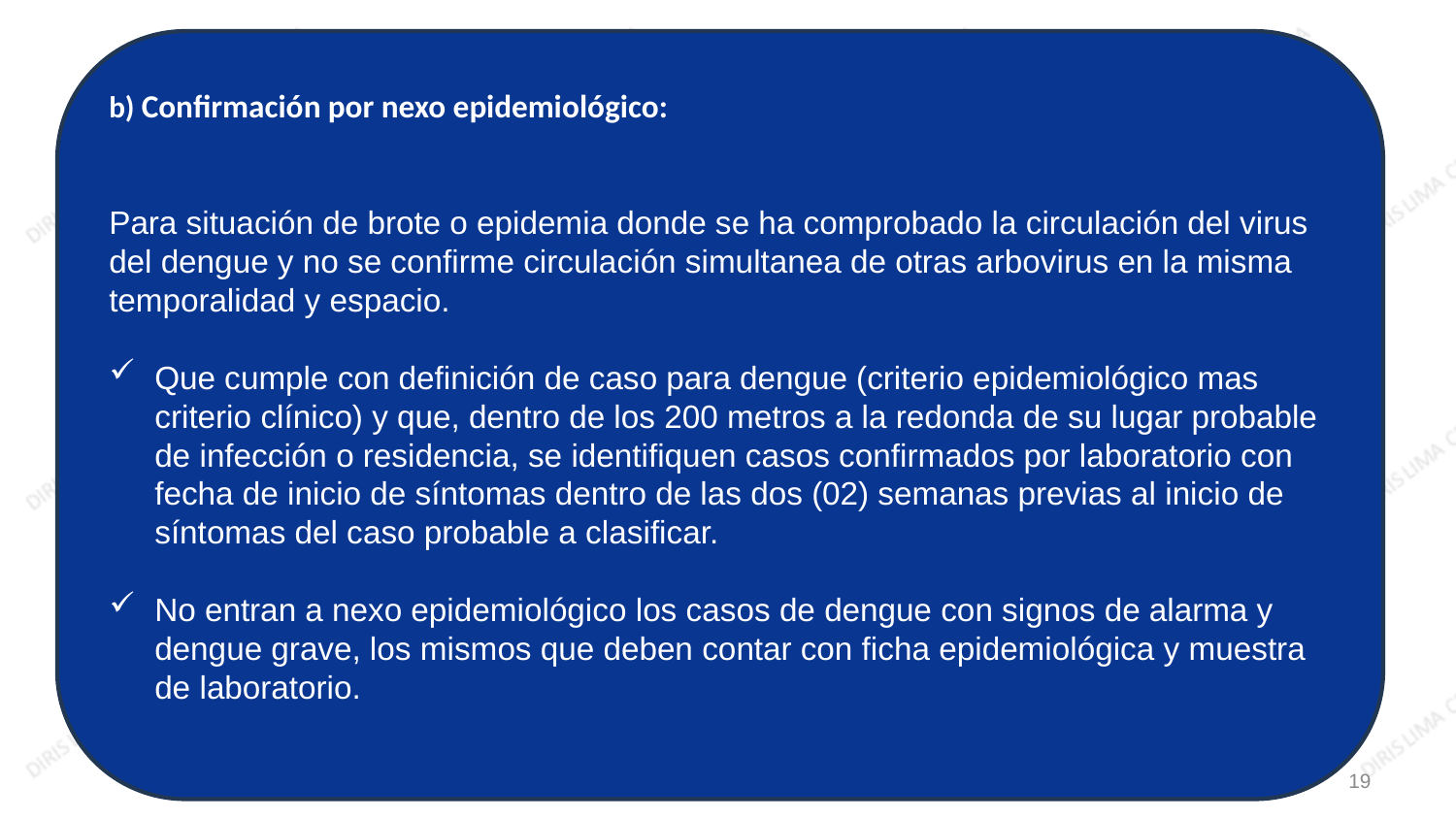

b) Confirmación por nexo epidemiológico:

Para situación de brote o epidemia donde se ha comprobado la circulación del virus del dengue y no se confirme circulación simultanea de otras arbovirus en la misma temporalidad y espacio.

Que cumple con definición de caso para dengue (criterio epidemiológico mas criterio clínico) y que, dentro de los 200 metros a la redonda de su lugar probable de infección o residencia, se identifiquen casos confirmados por laboratorio con fecha de inicio de síntomas dentro de las dos (02) semanas previas al inicio de síntomas del caso probable a clasificar.

No entran a nexo epidemiológico los casos de dengue con signos de alarma y  dengue grave, los mismos que deben contar con ficha epidemiológica y muestra de laboratorio.

19